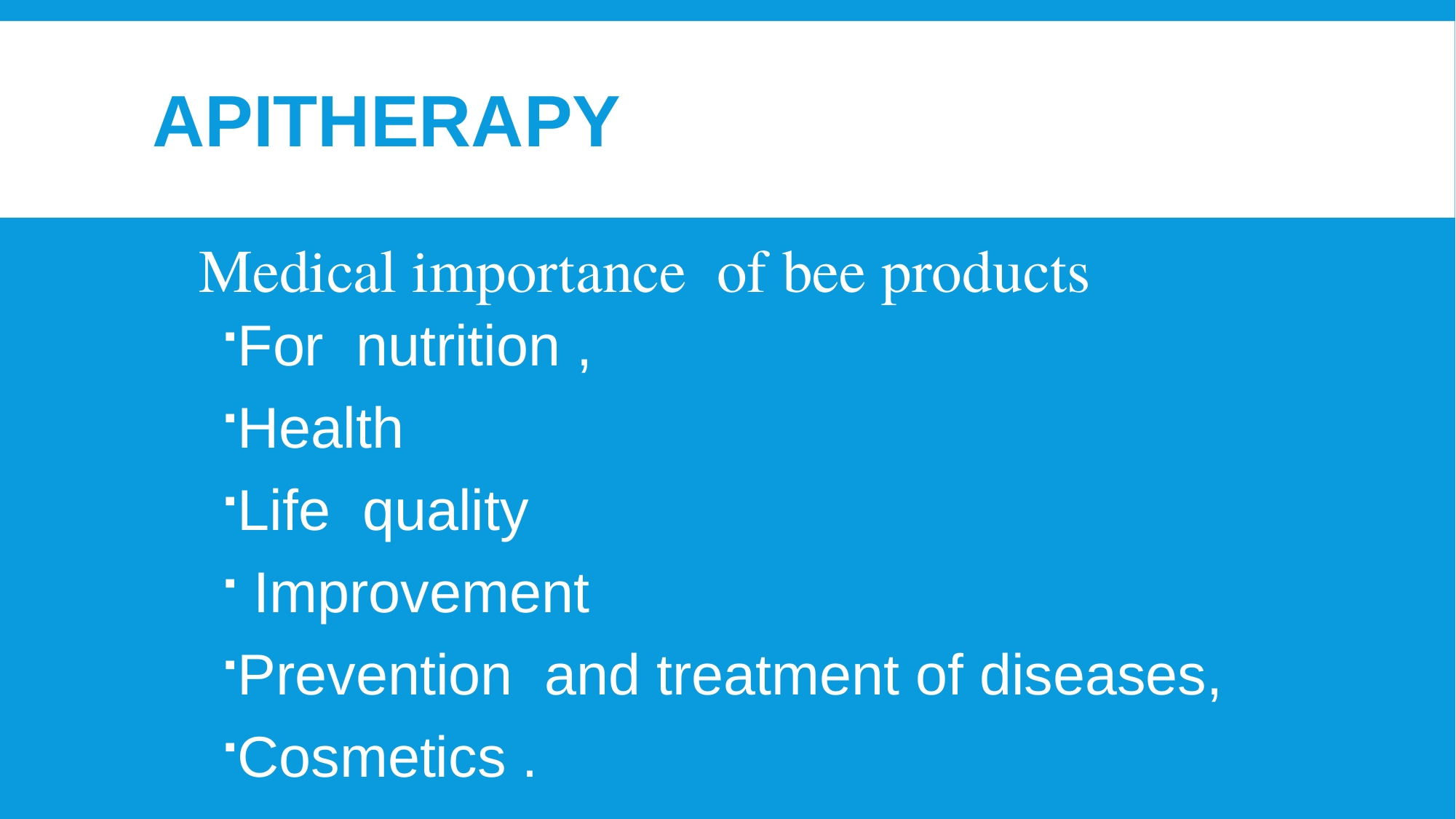

# APITHERAPY
Medical importance  of bee products
For  nutrition ,
Health
Life  quality
 Improvement
Prevention  and treatment of diseases,
Cosmetics .